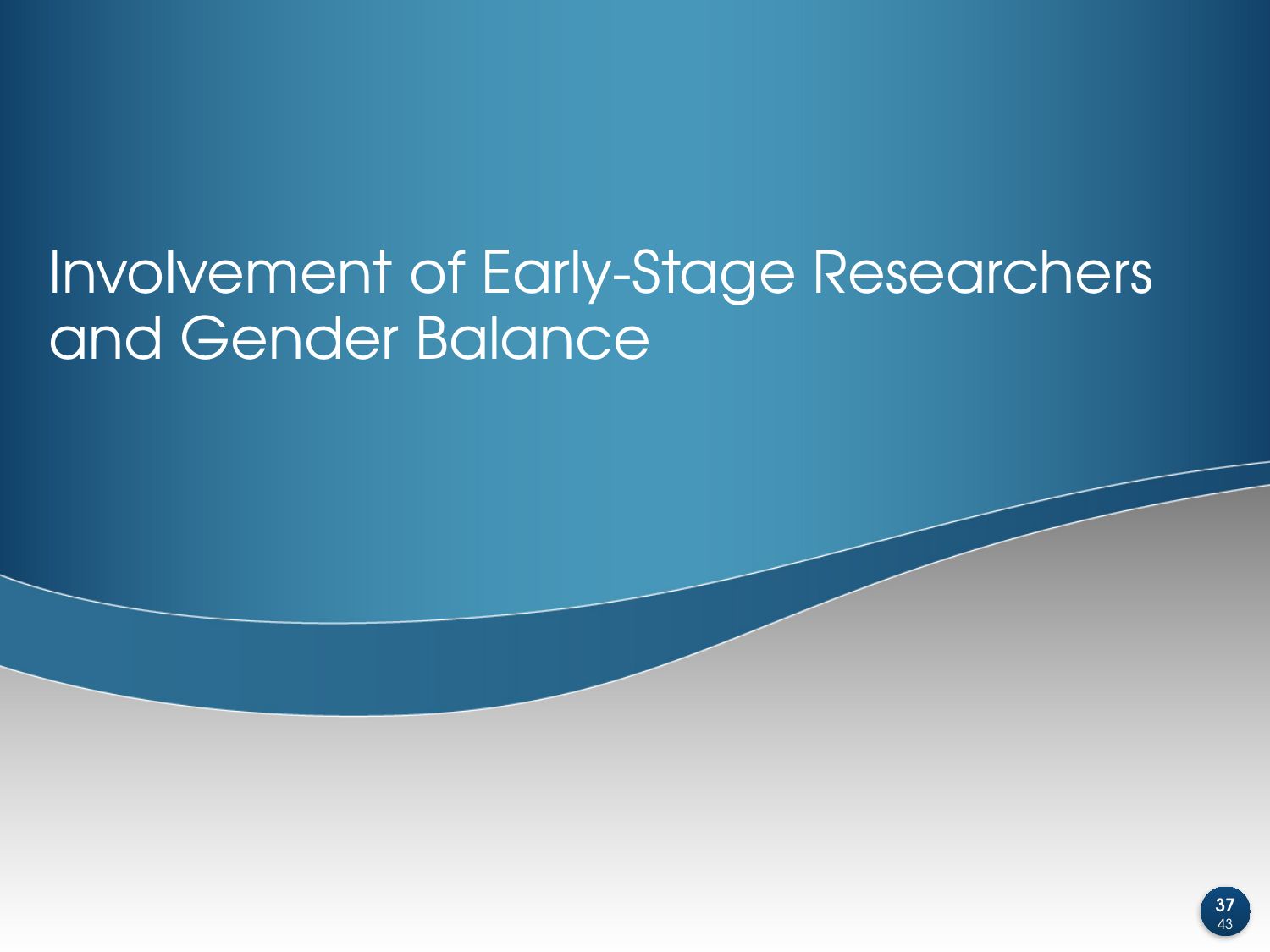

# Involvement of Early-Stage Researchers and Gender Balance

37
43